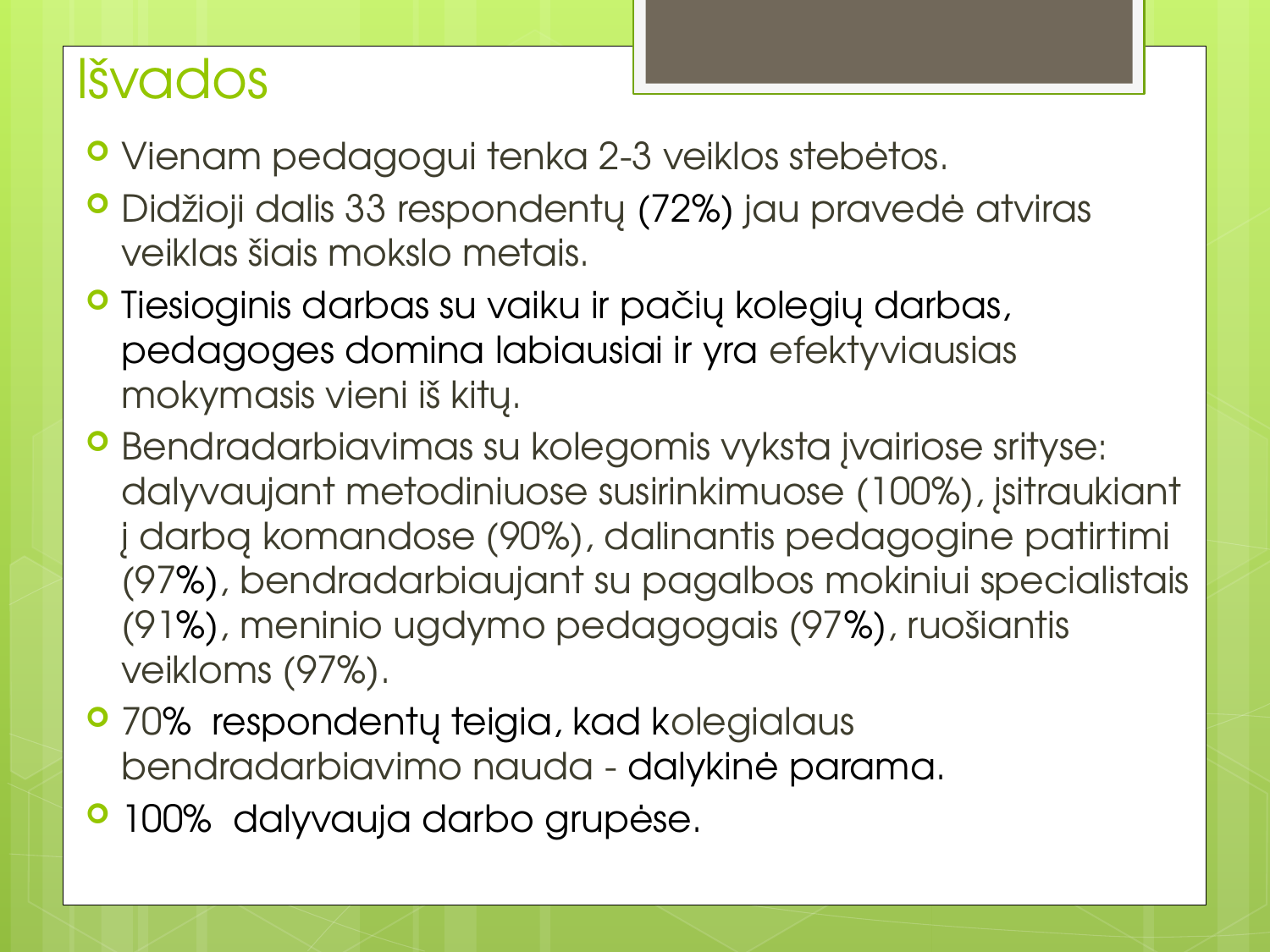

# Išvados
Vienam pedagogui tenka 2-3 veiklos stebėtos.
Didžioji dalis 33 respondentų (72%) jau pravedė atviras veiklas šiais mokslo metais.
Tiesioginis darbas su vaiku ir pačių kolegių darbas, pedagoges domina labiausiai ir yra efektyviausias mokymasis vieni iš kitų.
Bendradarbiavimas su kolegomis vyksta įvairiose srityse: dalyvaujant metodiniuose susirinkimuose (100%), įsitraukiant į darbą komandose (90%), dalinantis pedagogine patirtimi (97%), bendradarbiaujant su pagalbos mokiniui specialistais (91%), meninio ugdymo pedagogais (97%), ruošiantis veikloms (97%).
70%  respondentų teigia, kad kolegialaus bendradarbiavimo nauda - dalykinė parama.
100%  dalyvauja darbo grupėse.